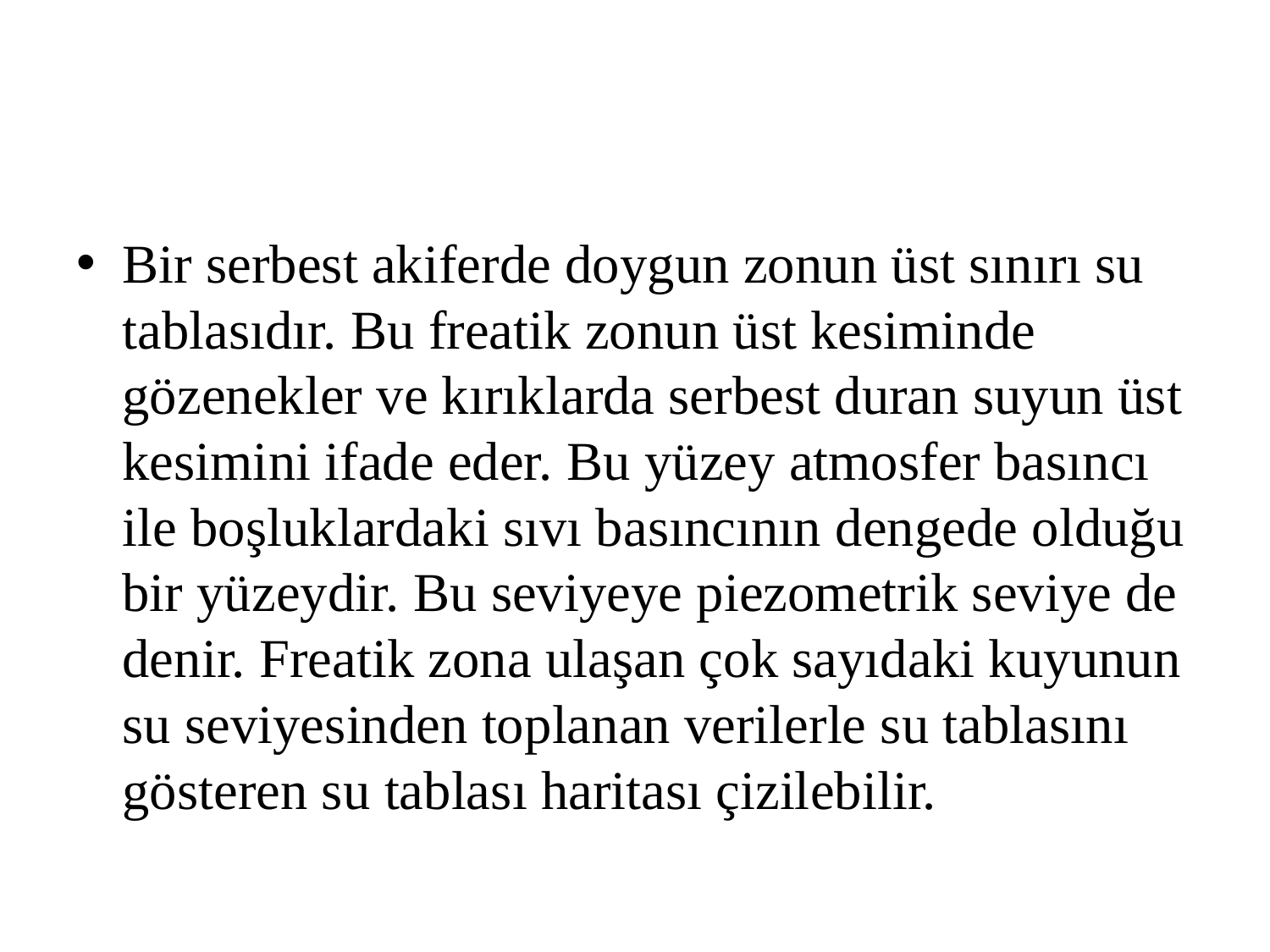

#
Bir serbest akiferde doygun zonun üst sınırı su tablasıdır. Bu freatik zonun üst kesiminde gözenekler ve kırıklarda serbest duran suyun üst kesimini ifade eder. Bu yüzey atmosfer basıncı ile boşluklardaki sıvı basıncının dengede olduğu bir yüzeydir. Bu seviyeye piezometrik seviye de denir. Freatik zona ulaşan çok sayıdaki kuyunun su seviyesinden toplanan verilerle su tablasını gösteren su tablası haritası çizilebilir.